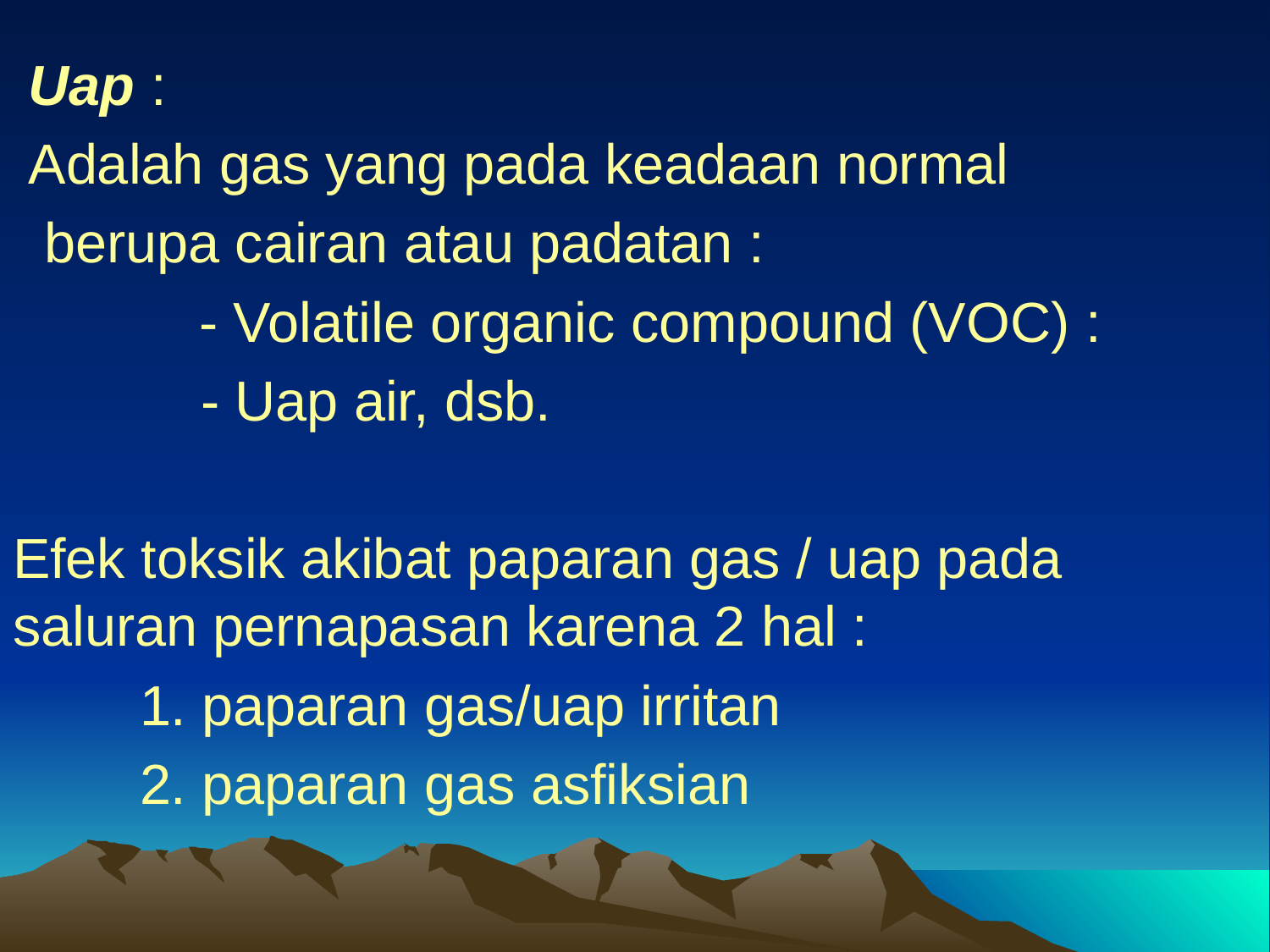

Uap :
 Adalah gas yang pada keadaan normal
  berupa cairan atau padatan :
  - Volatile organic compound (VOC) :
            - Uap air, dsb.

Efek toksik akibat paparan gas / uap pada saluran pernapasan karena 2 hal :
	1. paparan gas/uap irritan
	2. paparan gas asfiksian